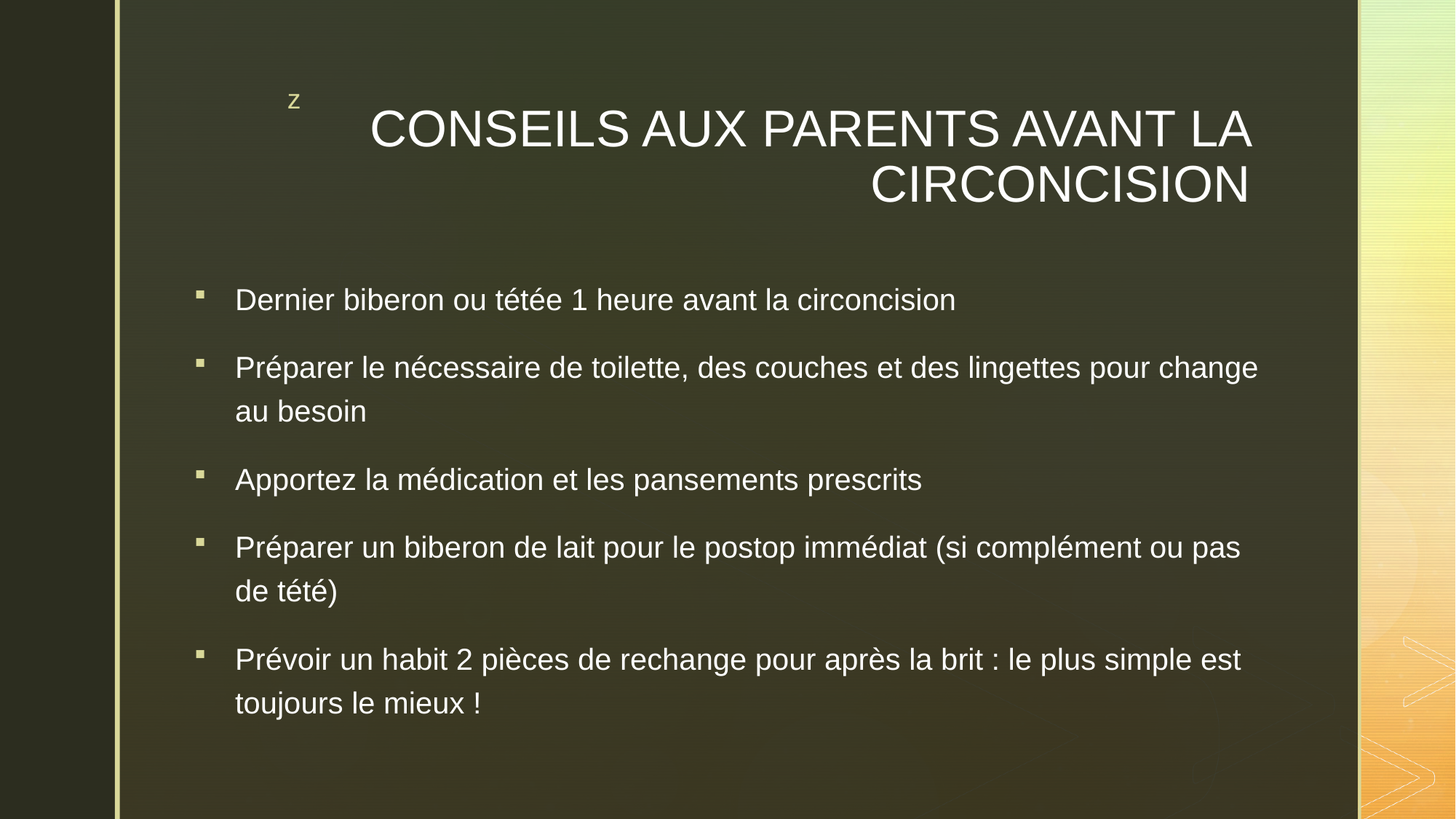

# CONSEILS AUX PARENTS AVANT LA CIRCONCISION
Dernier biberon ou tétée 1 heure avant la circoncision
Préparer le nécessaire de toilette, des couches et des lingettes pour change au besoin
Apportez la médication et les pansements prescrits
Préparer un biberon de lait pour le postop immédiat (si complément ou pas de tété)
Prévoir un habit 2 pièces de rechange pour après la brit : le plus simple est toujours le mieux !